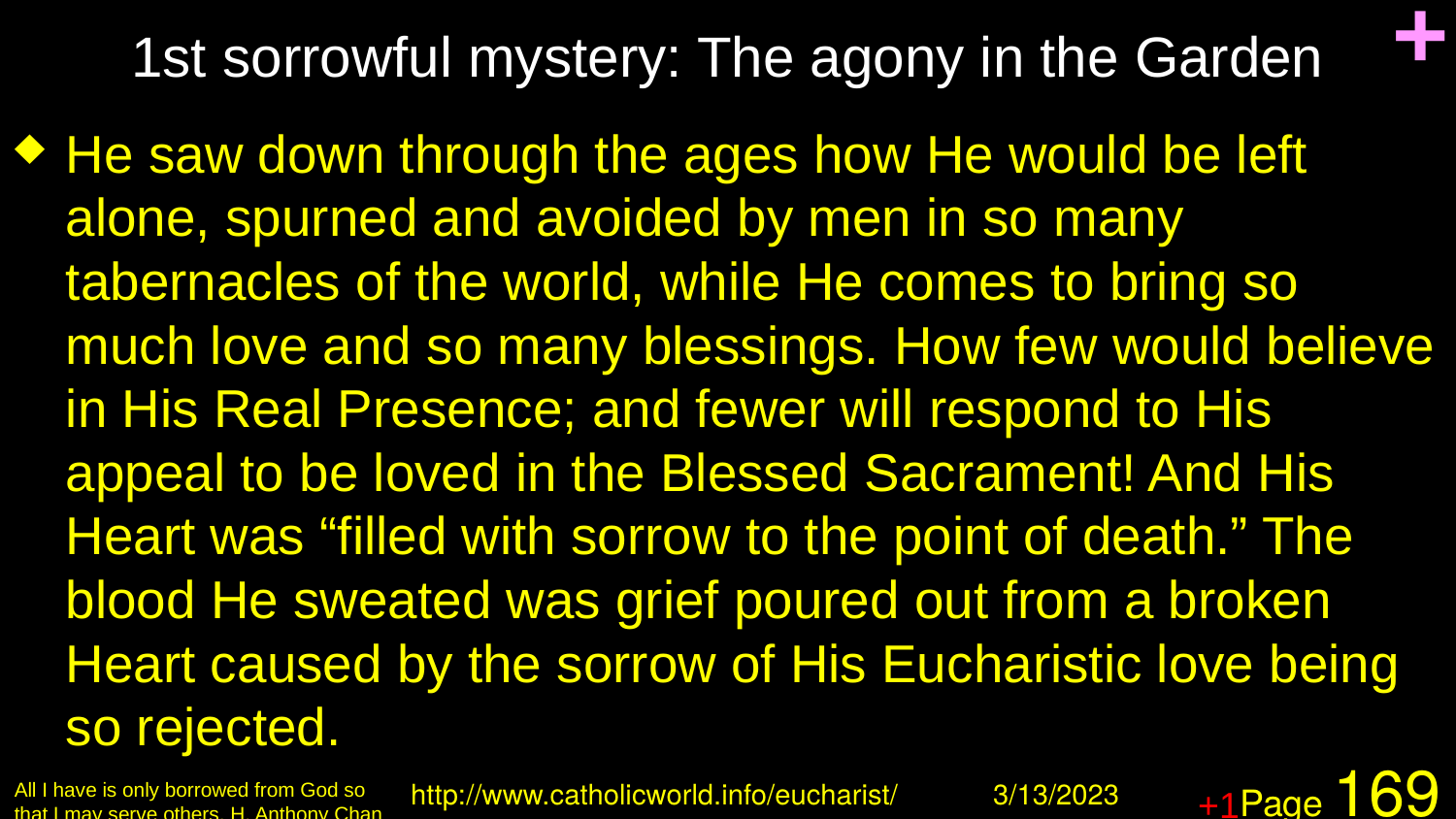

# 1st sorrowful mystery: The agony in the Garden
+
He saw down through the ages how He would be left alone, spurned and avoided by men in so many tabernacles of the world, while He comes to bring so much love and so many blessings. How few would believe in His Real Presence; and fewer will respond to His appeal to be loved in the Blessed Sacrament! And His Heart was “filled with sorrow to the point of death.” The blood He sweated was grief poured out from a broken Heart caused by the sorrow of His Eucharistic love being so rejected.
+1